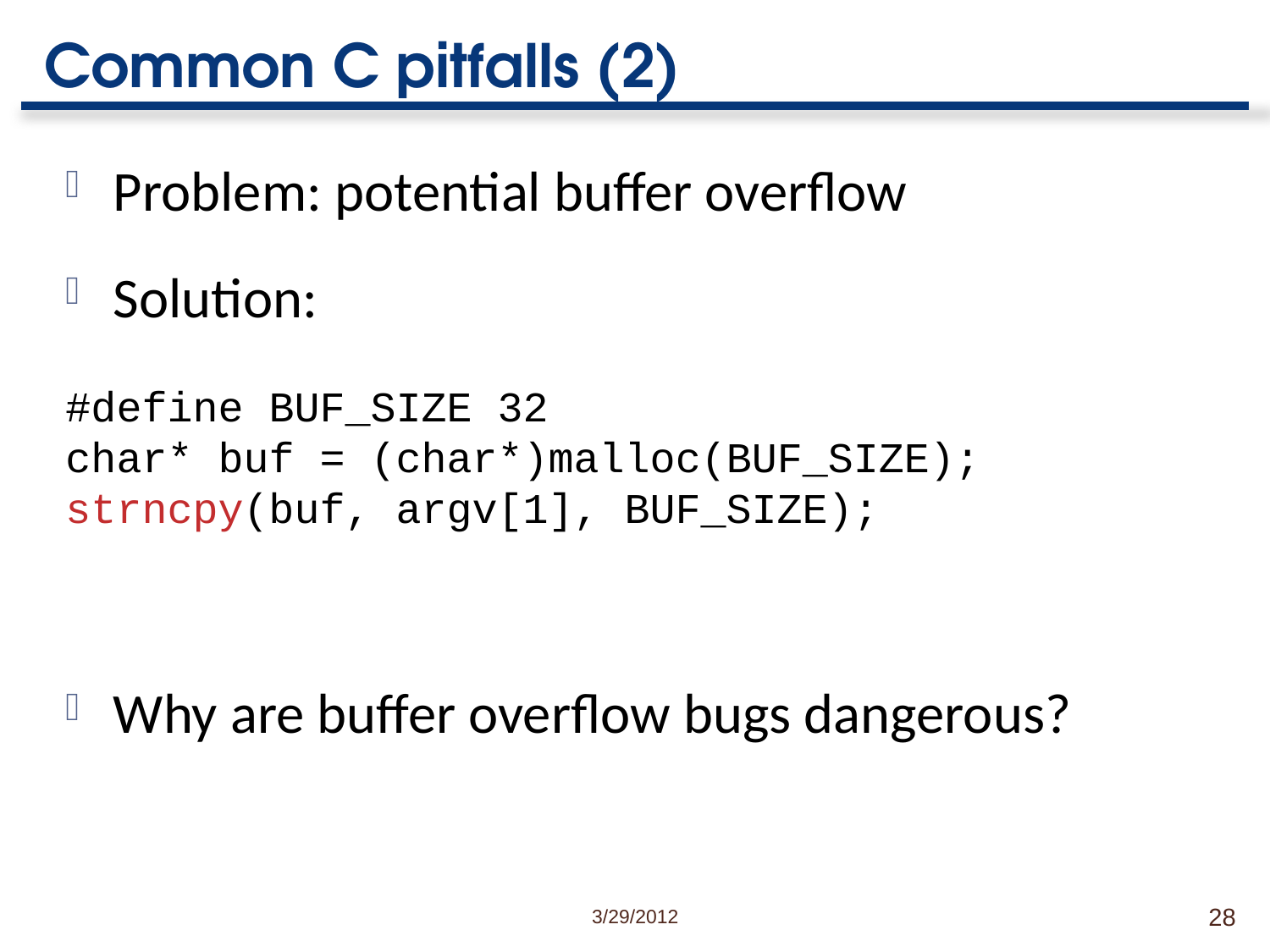

# Common C pitfalls (2)
Problem: potential buffer overflow
Solution:
#define BUF_SIZE 32
char* buf = (char*)malloc(BUF_SIZE);
strncpy(buf, argv[1], BUF_SIZE);

Why are buffer overflow bugs dangerous?
3/29/2012
28